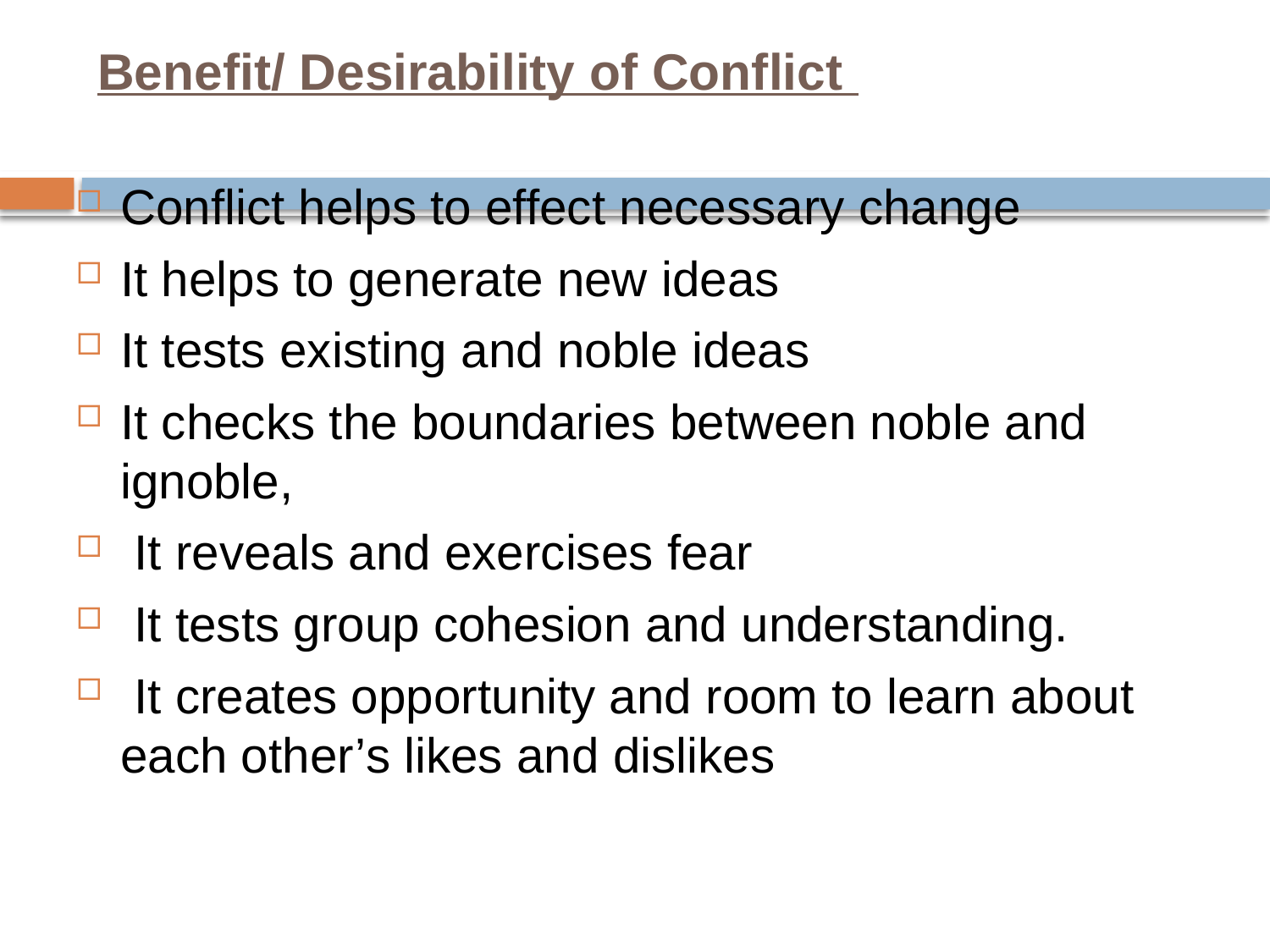

# Benefit/ Desirability of Conflict
Conflict helps to effect necessary change
It helps to generate new ideas
It tests existing and noble ideas
It checks the boundaries between noble and ignoble,
 It reveals and exercises fear
 It tests group cohesion and understanding.
 It creates opportunity and room to learn about each other’s likes and dislikes